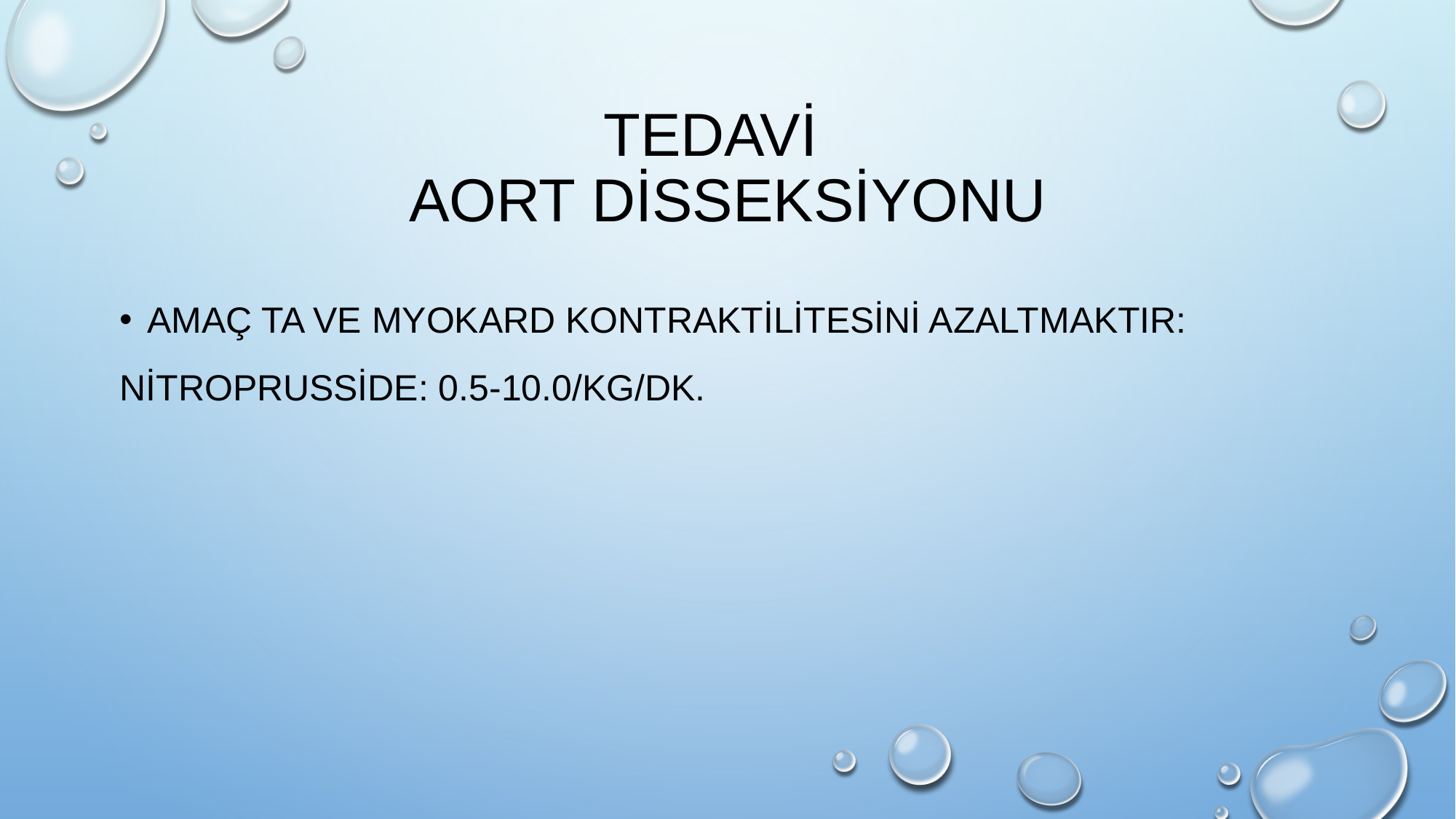

# TEDAVİ AORT DİSSEKSİYONU
Amaç TA ve Myokard kontraktilitesini azaltmaktır:
NİTROPRUSSİDE: 0.5-10.0/kg/dk.